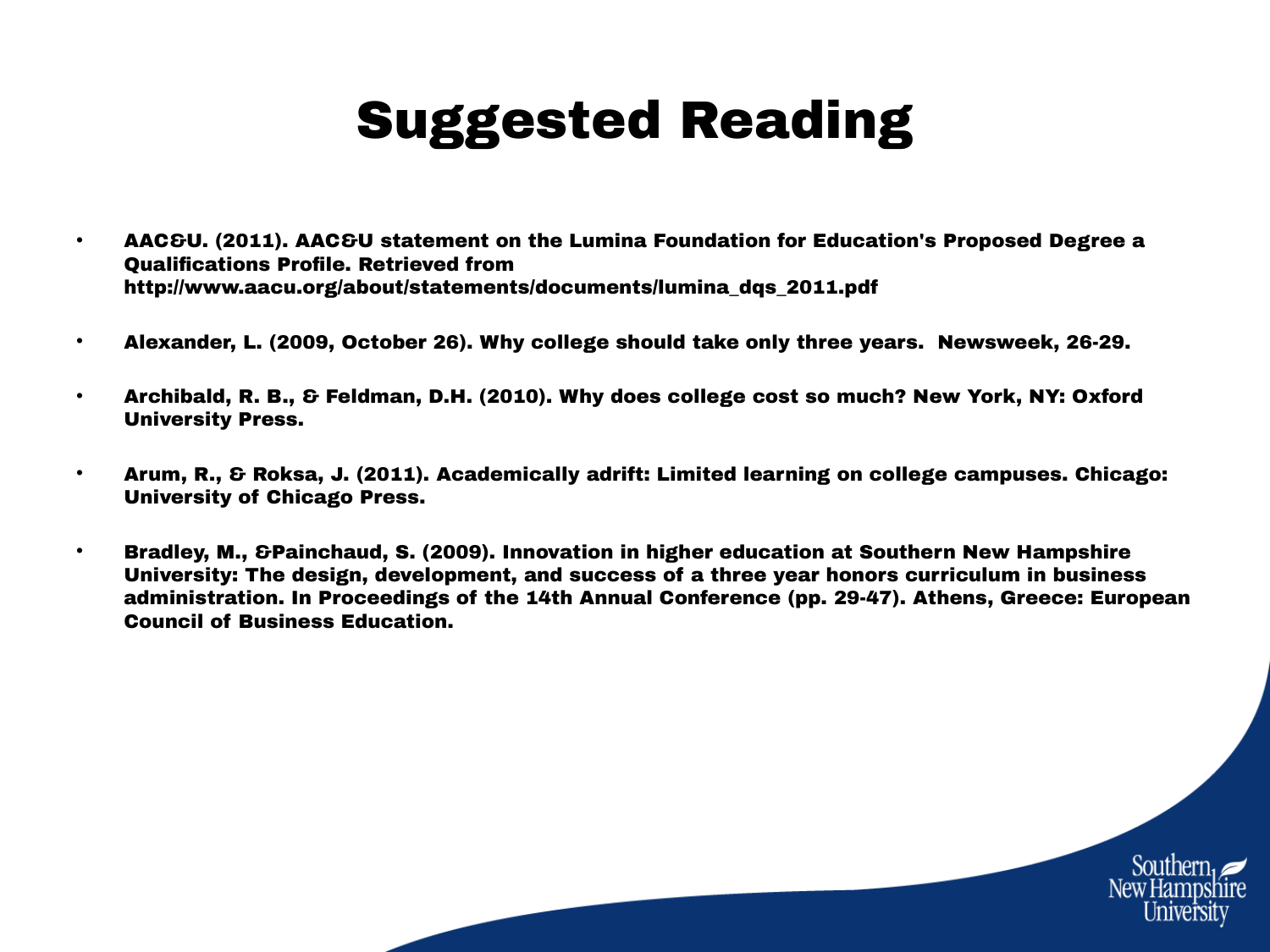

# Suggested Reading
AAC&U. (2011). AAC&U statement on the Lumina Foundation for Education's Proposed Degree a Qualifications Profile. Retrieved from http://www.aacu.org/about/statements/documents/lumina_dqs_2011.pdf

Alexander, L. (2009, October 26). Why college should take only three years.  Newsweek, 26-29.

Archibald, R. B., & Feldman, D.H. (2010). Why does college cost so much? New York, NY: Oxford University Press.

Arum, R., & Roksa, J. (2011). Academically adrift: Limited learning on college campuses. Chicago: University of Chicago Press.

Bradley, M., &Painchaud, S. (2009). Innovation in higher education at Southern New Hampshire University: The design, development, and success of a three year honors curriculum in business administration. In Proceedings of the 14th Annual Conference (pp. 29-47). Athens, Greece: European Council of Business Education.